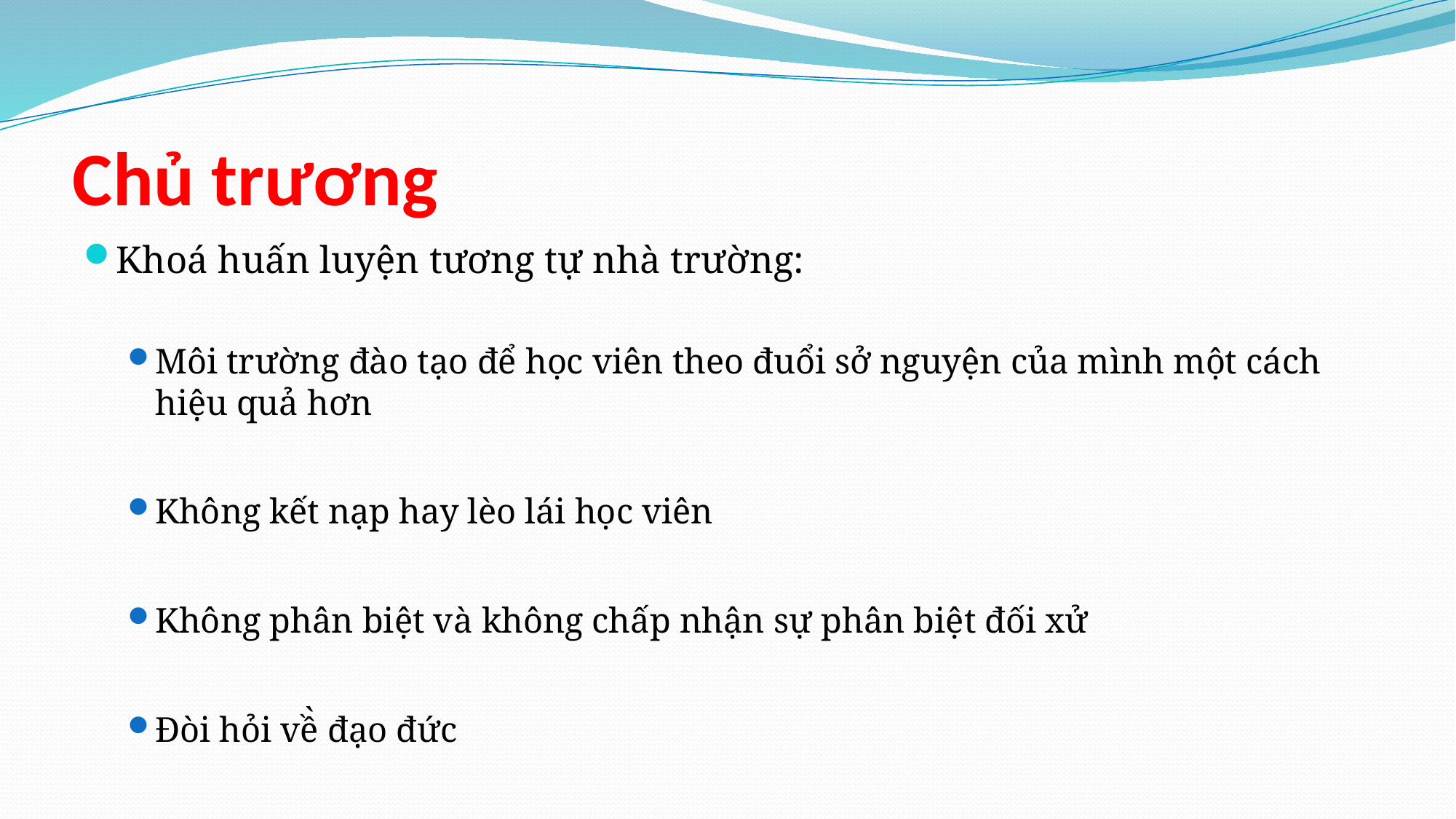

# Chủ trương
Khoá huấn luyện tương tự nhà trường:

Môi trường đào tạo để học viên theo đuổi sở nguyện của mình một cách hiệu quả hơn

Không kết nạp hay lèo lái học viên

Không phân biệt và không chấp nhận sự phân biệt đối xử

Đòi hỏi về̀ đạo đức